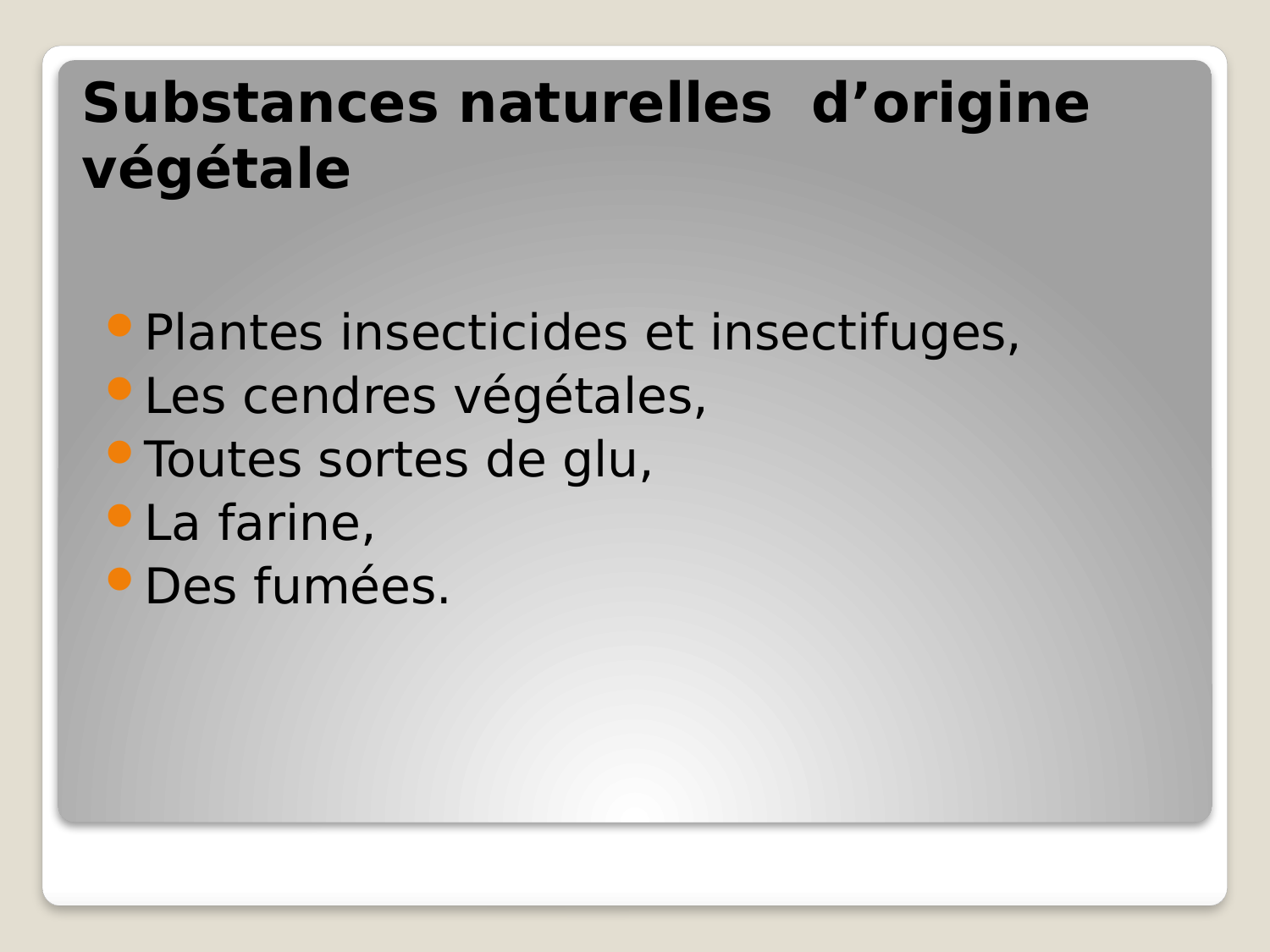

# Substances naturelles  d’origine végétale
Plantes insecticides et insectifuges,
Les cendres végétales,
Toutes sortes de glu,
La farine,
Des fumées.